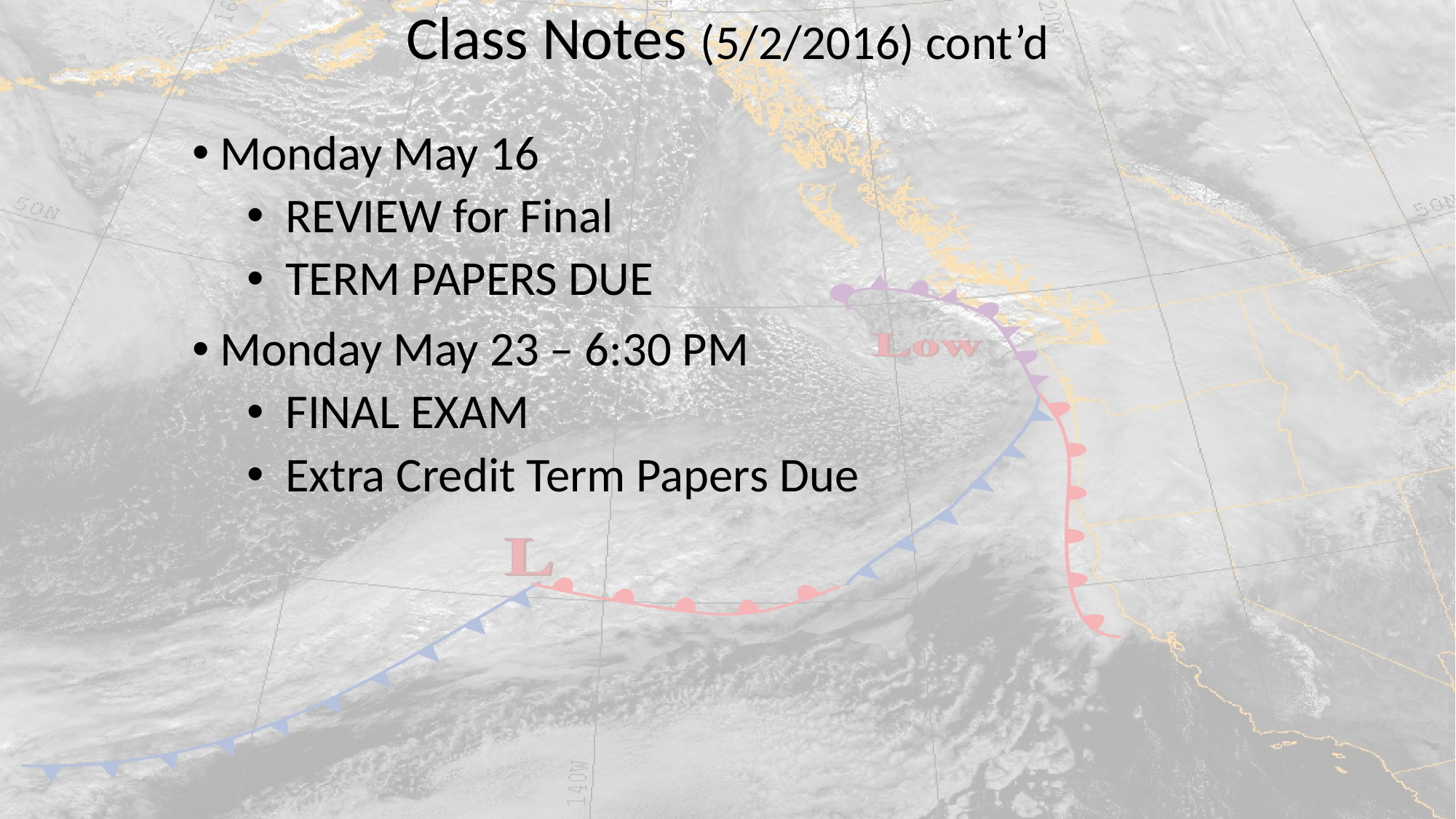

# Class Notes (5/2/2016) cont’d
Monday May 16
 REVIEW for Final
 TERM PAPERS DUE
Monday May 23 – 6:30 PM
 FINAL EXAM
 Extra Credit Term Papers Due